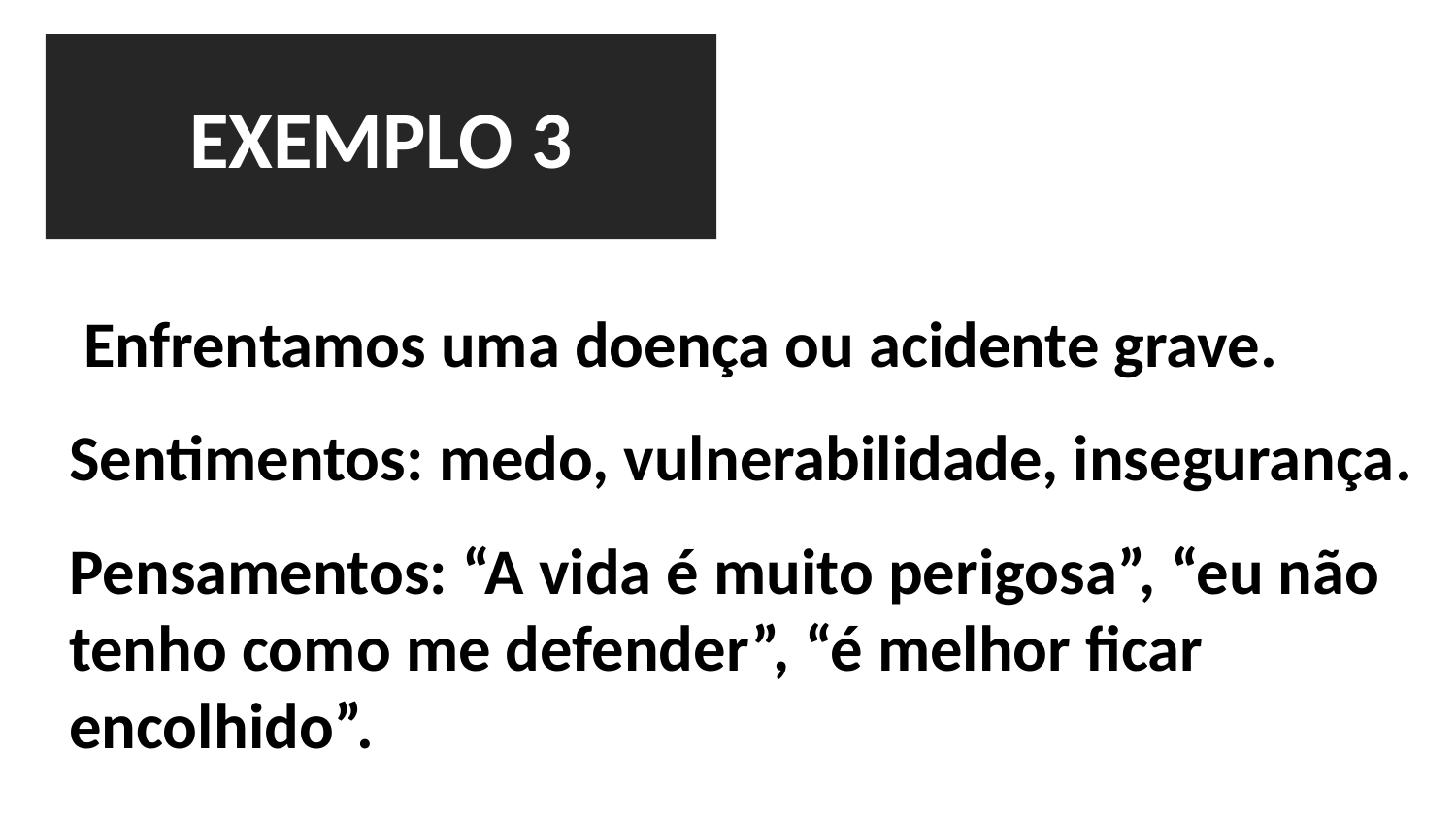

# EXEMPLO 3
	 Enfrentamos uma doença ou acidente grave.

	Sentimentos: medo, vulnerabilidade, insegurança.

	Pensamentos: “A vida é muito perigosa”, “eu não tenho como me defender”, “é melhor ficar encolhido”.